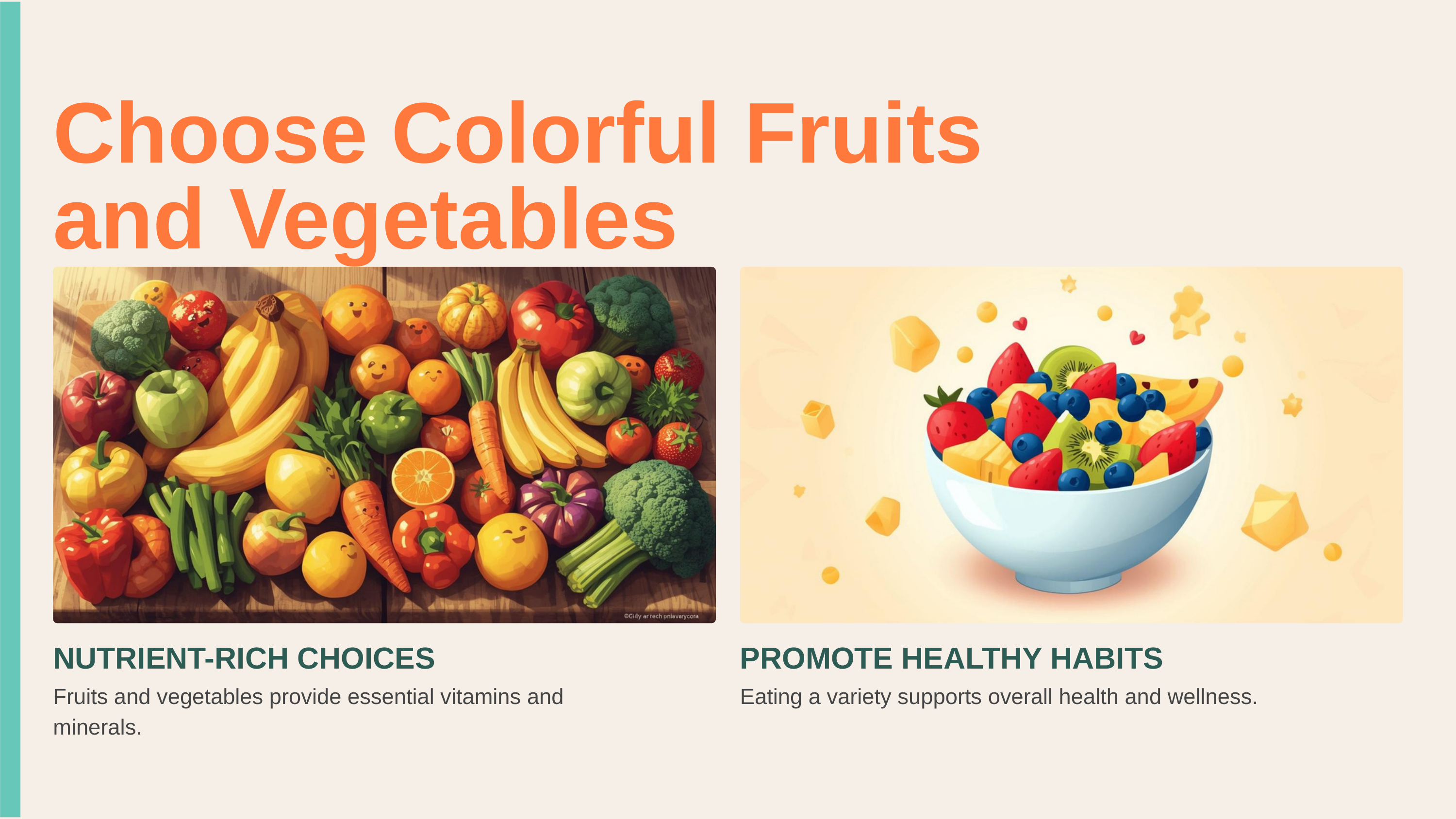

Choose Colorful Fruits and Vegetables

NUTRIENT-RICH CHOICES
PROMOTE HEALTHY HABITS
Fruits and vegetables provide essential vitamins and minerals.
Eating a variety supports overall health and wellness.